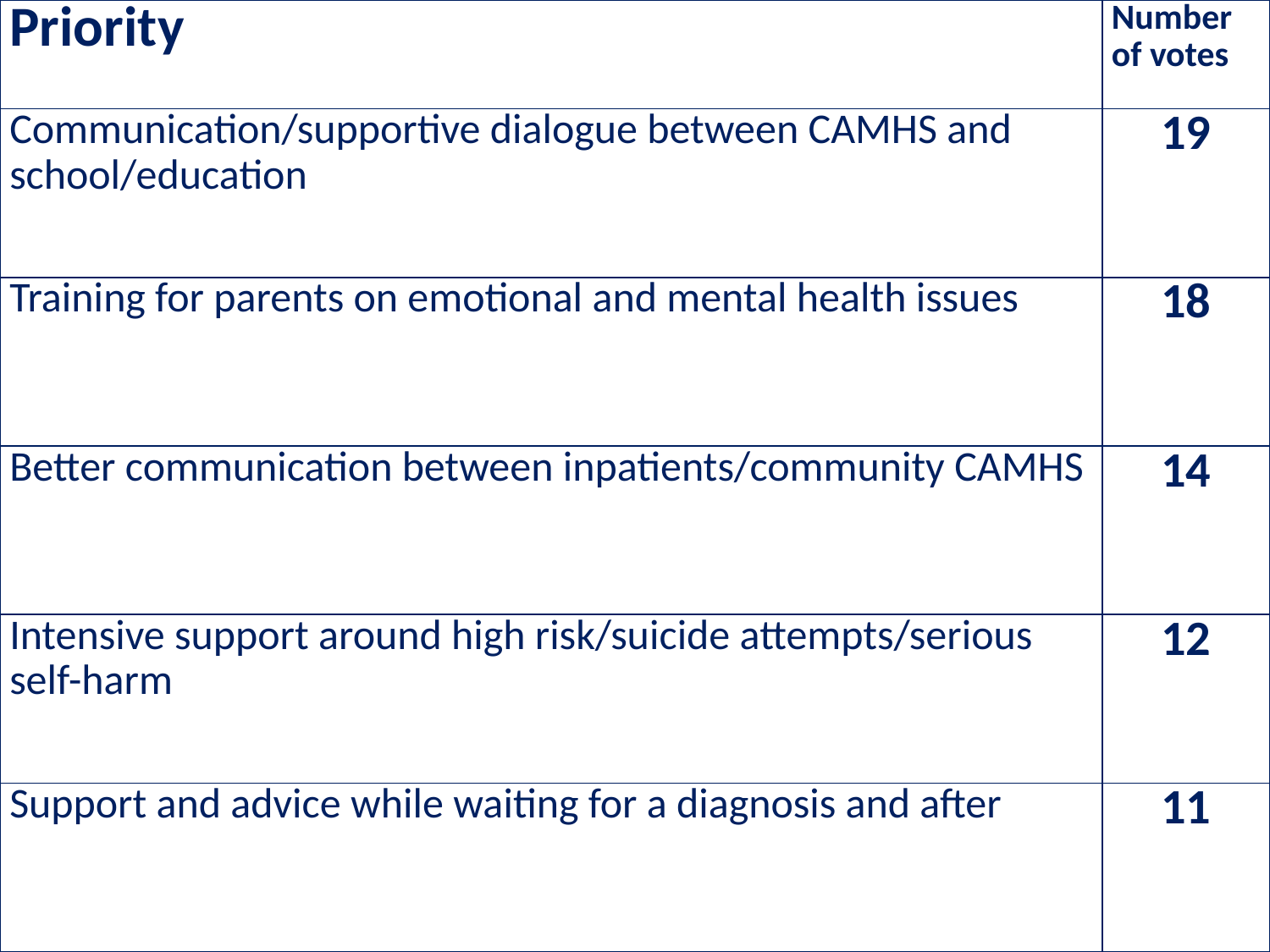

| Priority | Number of votes |
| --- | --- |
| Communication/supportive dialogue between CAMHS and school/education | 19 |
| Training for parents on emotional and mental health issues | 18 |
| Better communication between inpatients/community CAMHS | 14 |
| Intensive support around high risk/suicide attempts/serious self-harm | 12 |
| Support and advice while waiting for a diagnosis and after | 11 |